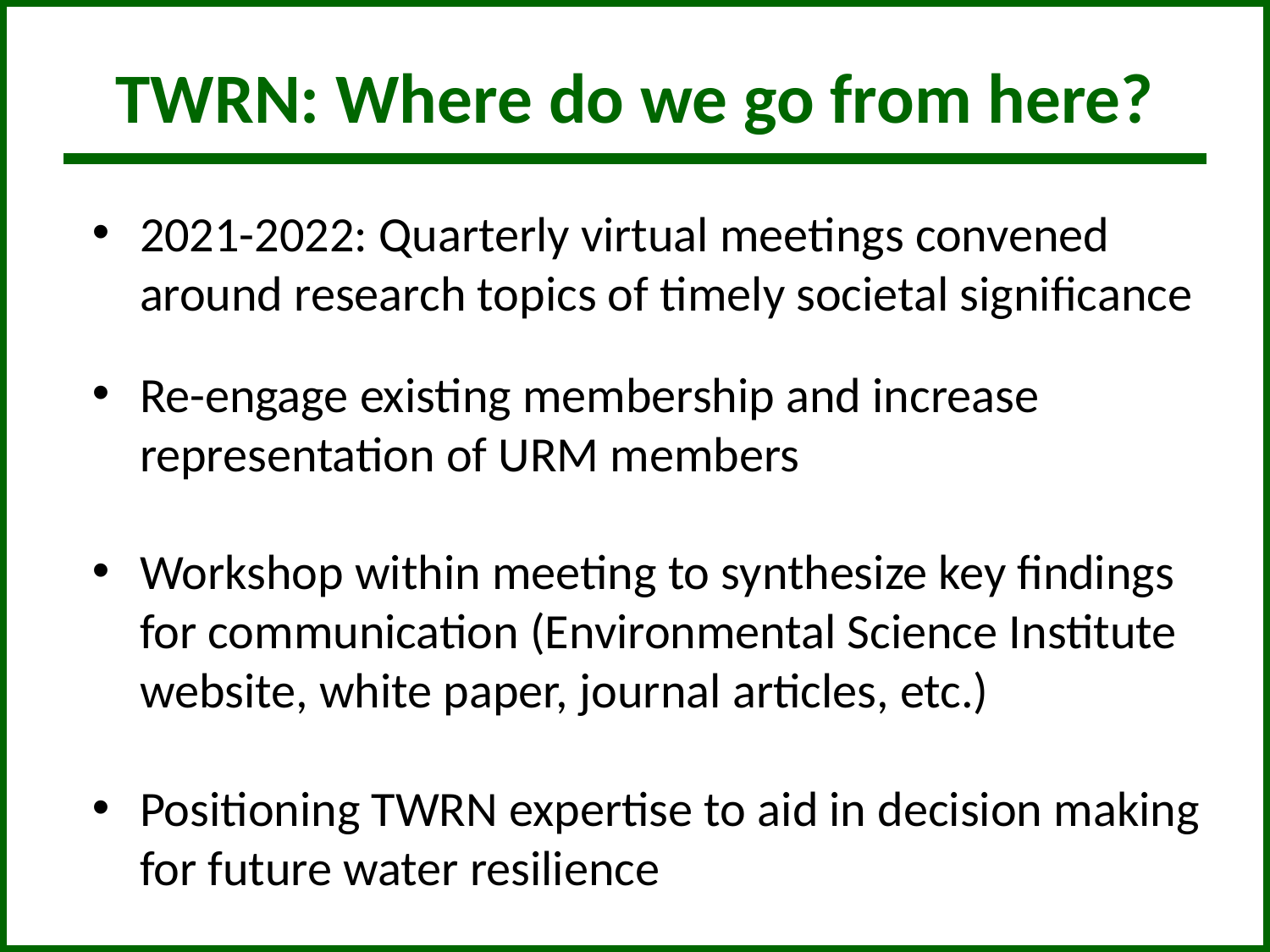

# TWRN: Where do we go from here?

2021-2022: Quarterly virtual meetings convened around research topics of timely societal significance

Re-engage existing membership and increase representation of URM members

Workshop within meeting to synthesize key findings for communication (Environmental Science Institute website, white paper, journal articles, etc.)

Positioning TWRN expertise to aid in decision making for future water resilience